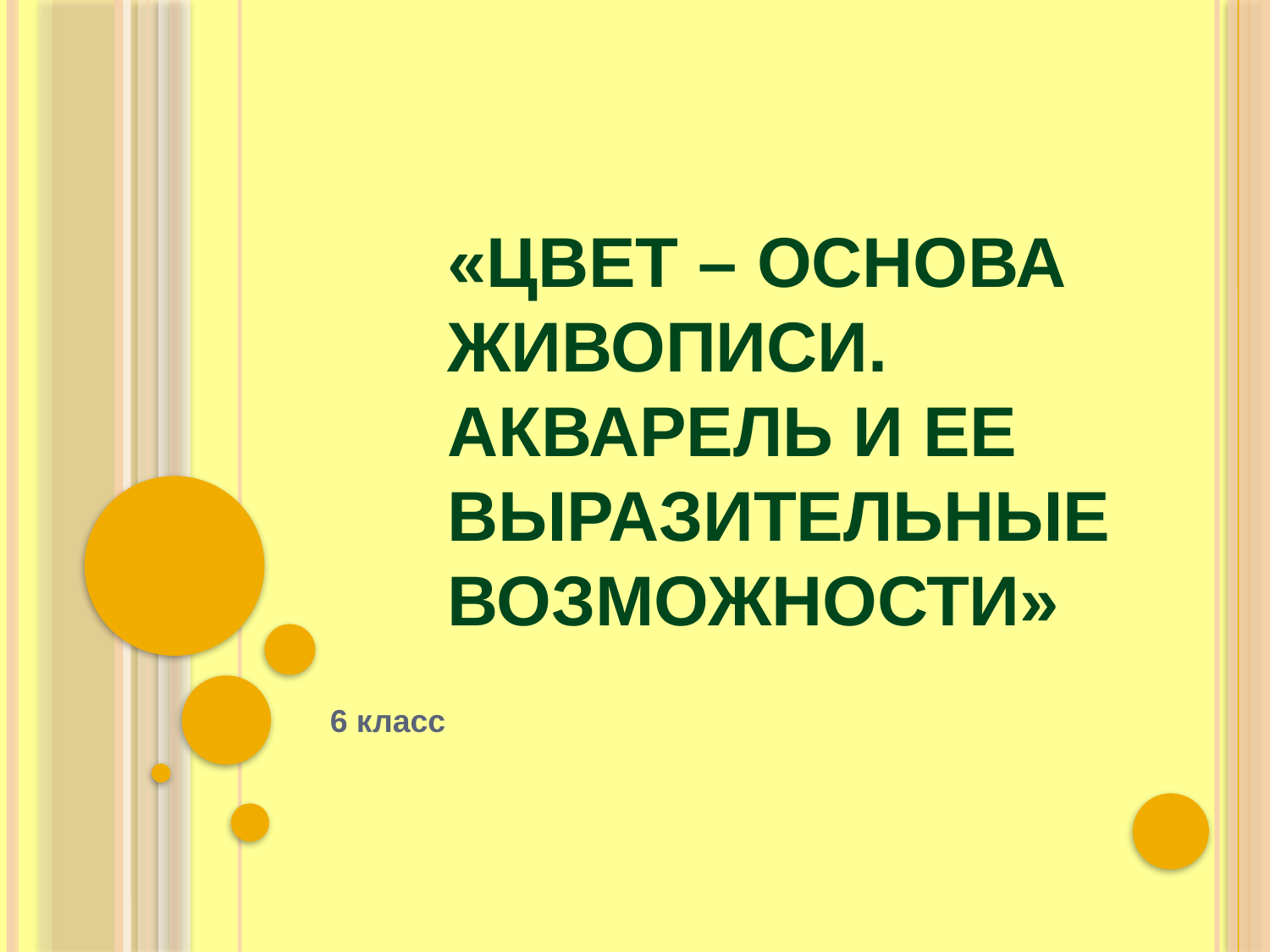

# «Цвет – основа живописи. Акварель и ее выразительные возможности»
6 класс